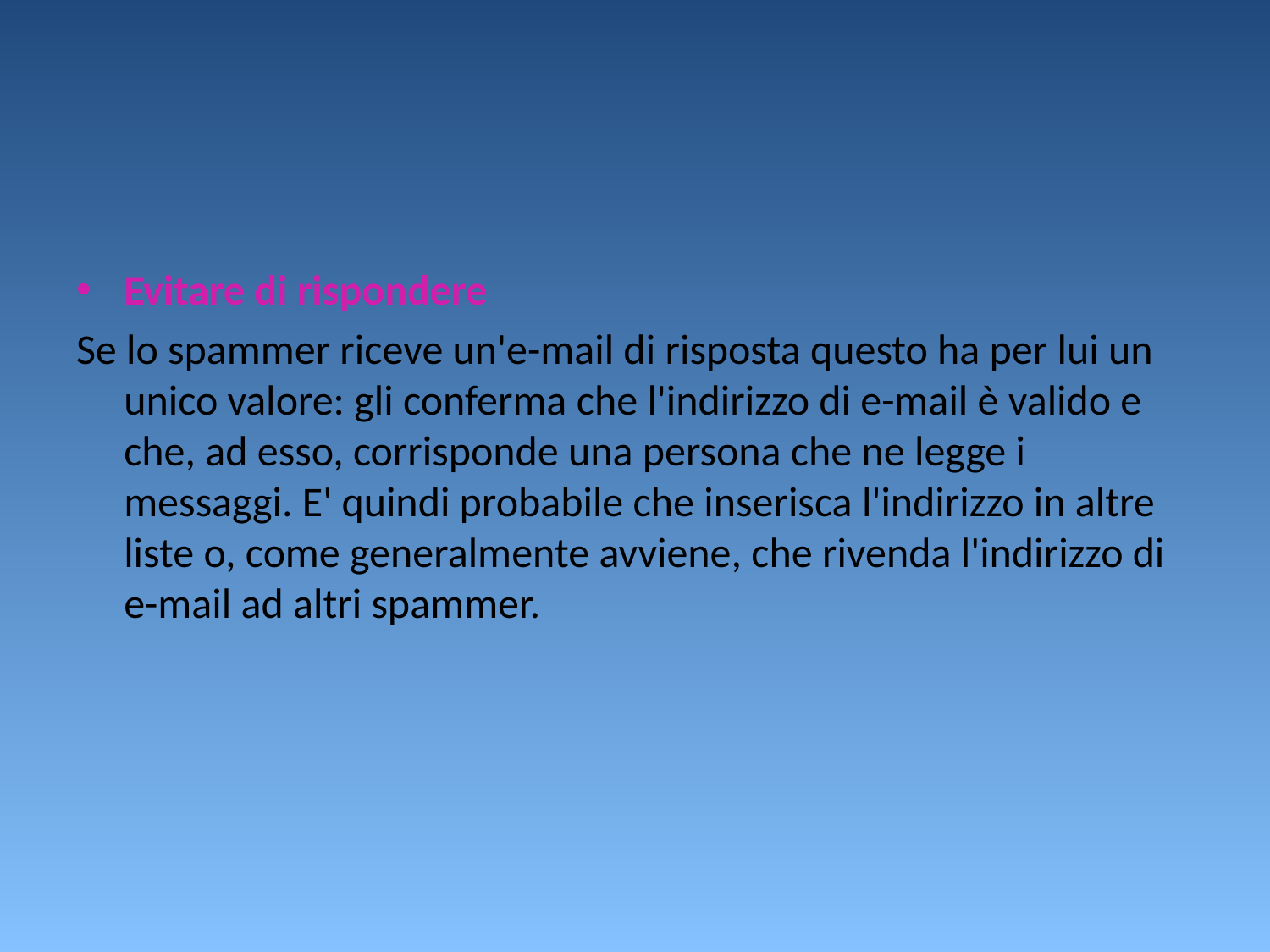

Evitare di rispondere
Se lo spammer riceve un'e-mail di risposta questo ha per lui un unico valore: gli conferma che l'indirizzo di e-mail è valido e che, ad esso, corrisponde una persona che ne legge i messaggi. E' quindi probabile che inserisca l'indirizzo in altre liste o, come generalmente avviene, che rivenda l'indirizzo di e-mail ad altri spammer.